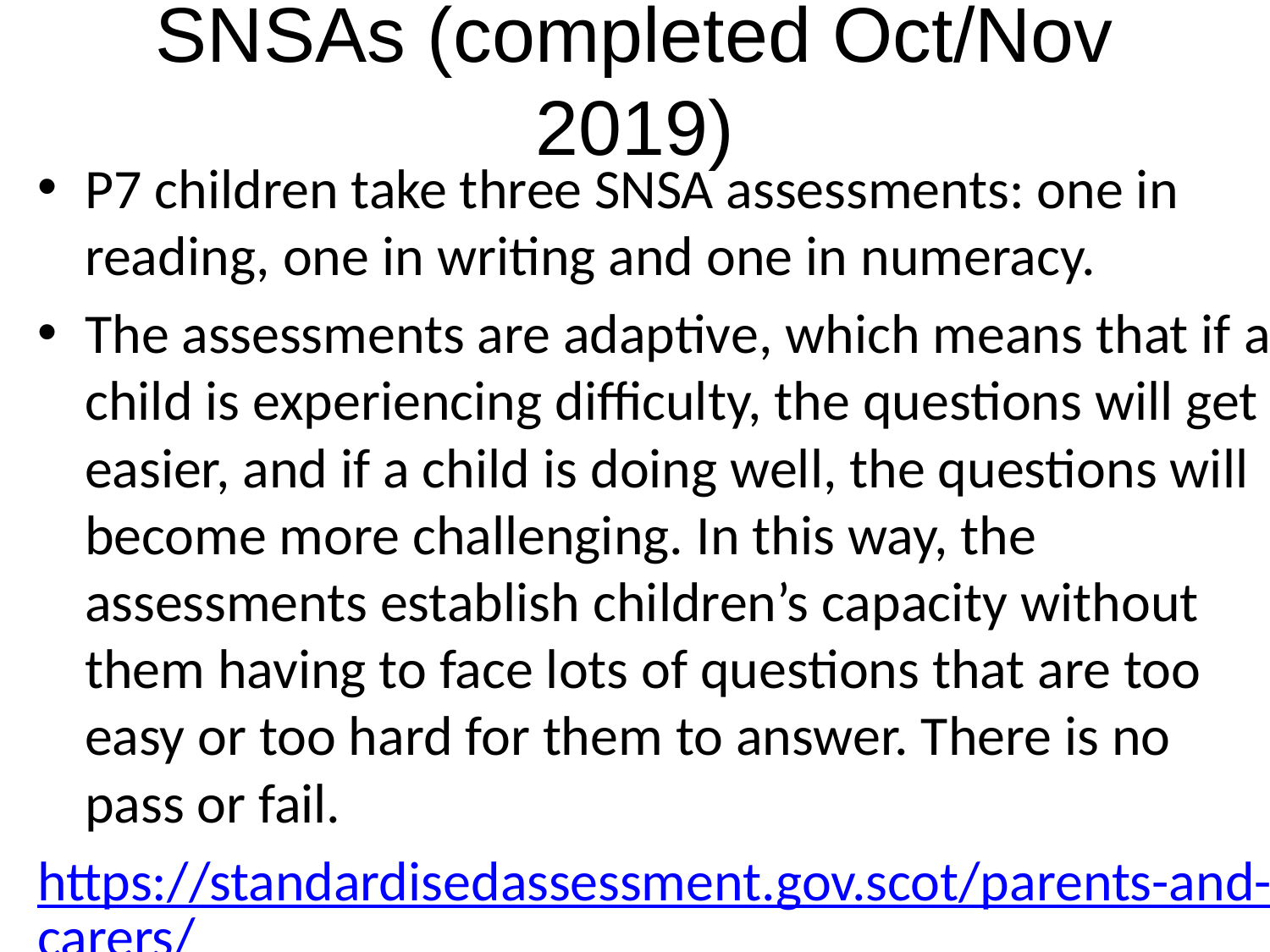

# SNSAs (completed Oct/Nov 2019)
P7 children take three SNSA assessments: one in reading, one in writing and one in numeracy.
The assessments are adaptive, which means that if a child is experiencing difficulty, the questions will get easier, and if a child is doing well, the questions will become more challenging. In this way, the assessments establish children’s capacity without them having to face lots of questions that are too easy or too hard for them to answer. There is no pass or fail.
https://standardisedassessment.gov.scot/parents-and-carers/